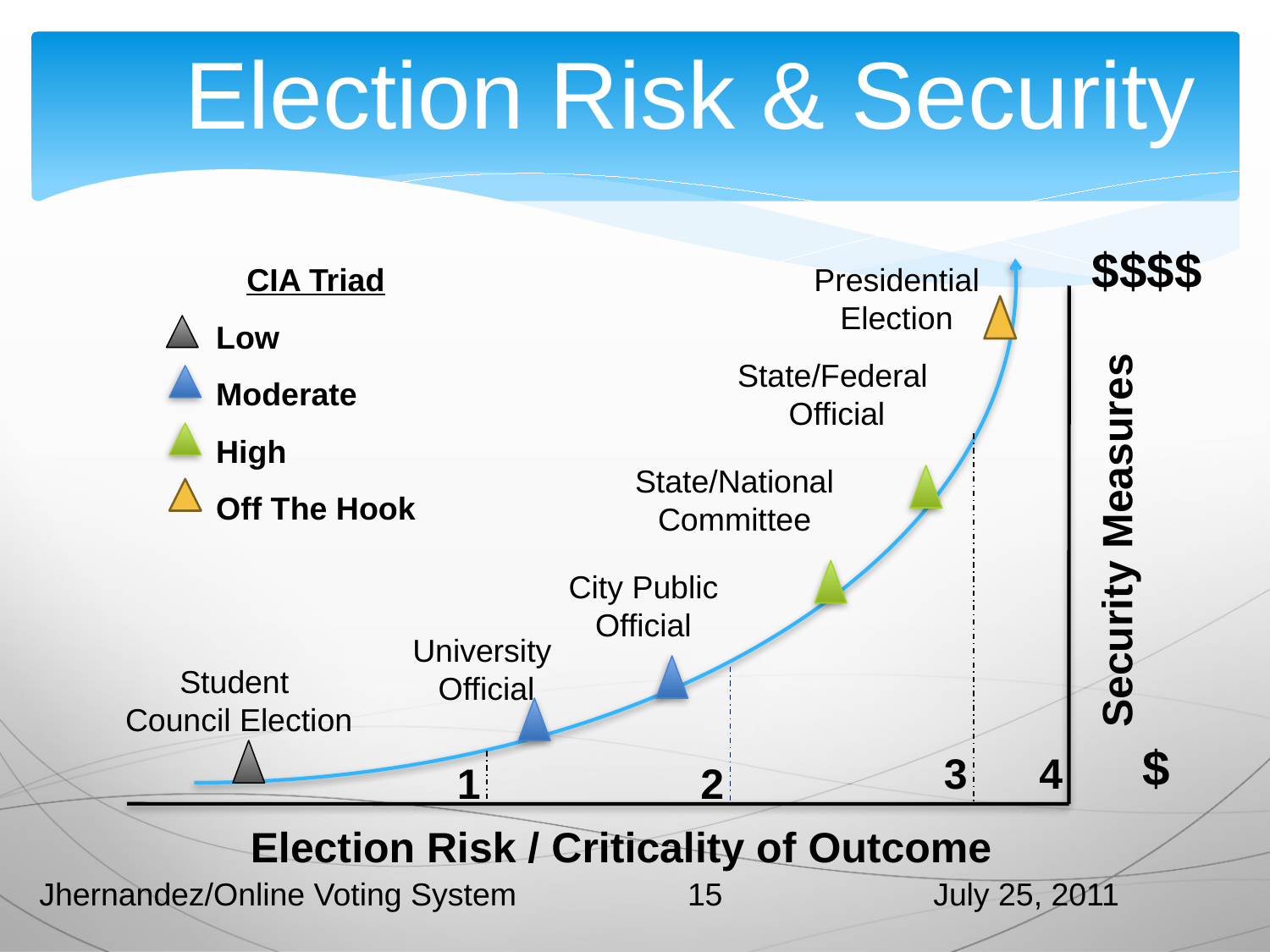

# Election Risk & Security
$$$$
CIA Triad
Low
Moderate
High
Off The Hook
Presidential
Election

State/Federal
Official

State/National
Committee

Security Measures
City Public
Official

University
Official
Student
Council Election

$

3
4
1
2
Election Risk / Criticality of Outcome
15
Jhernandez/Online Voting System
July 25, 2011